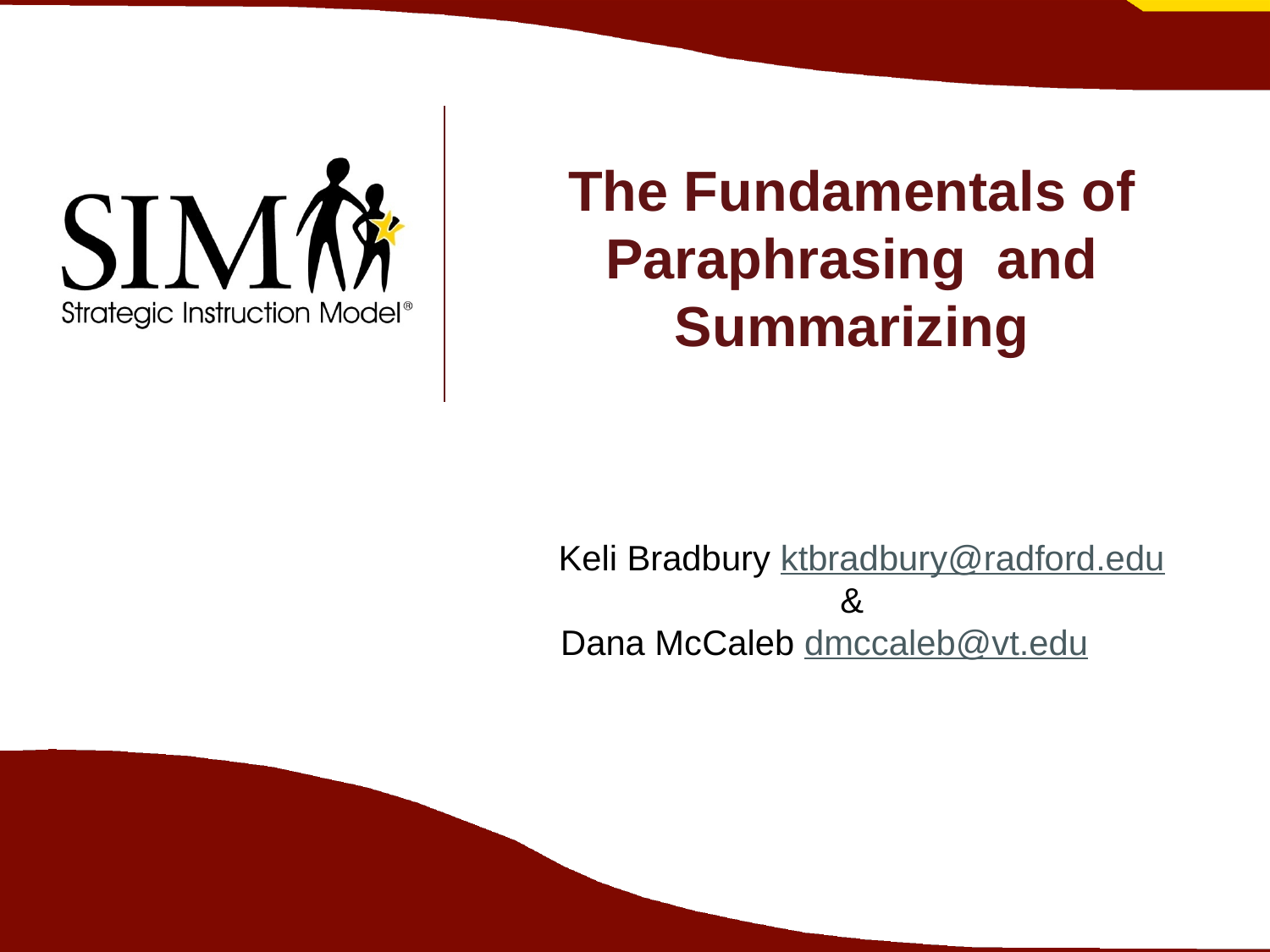

# The Fundamentals of Paraphrasing  and Summarizing
  Keli Bradbury ktbradbury@radford.edu
&
   Dana McCaleb dmccaleb@vt.edu